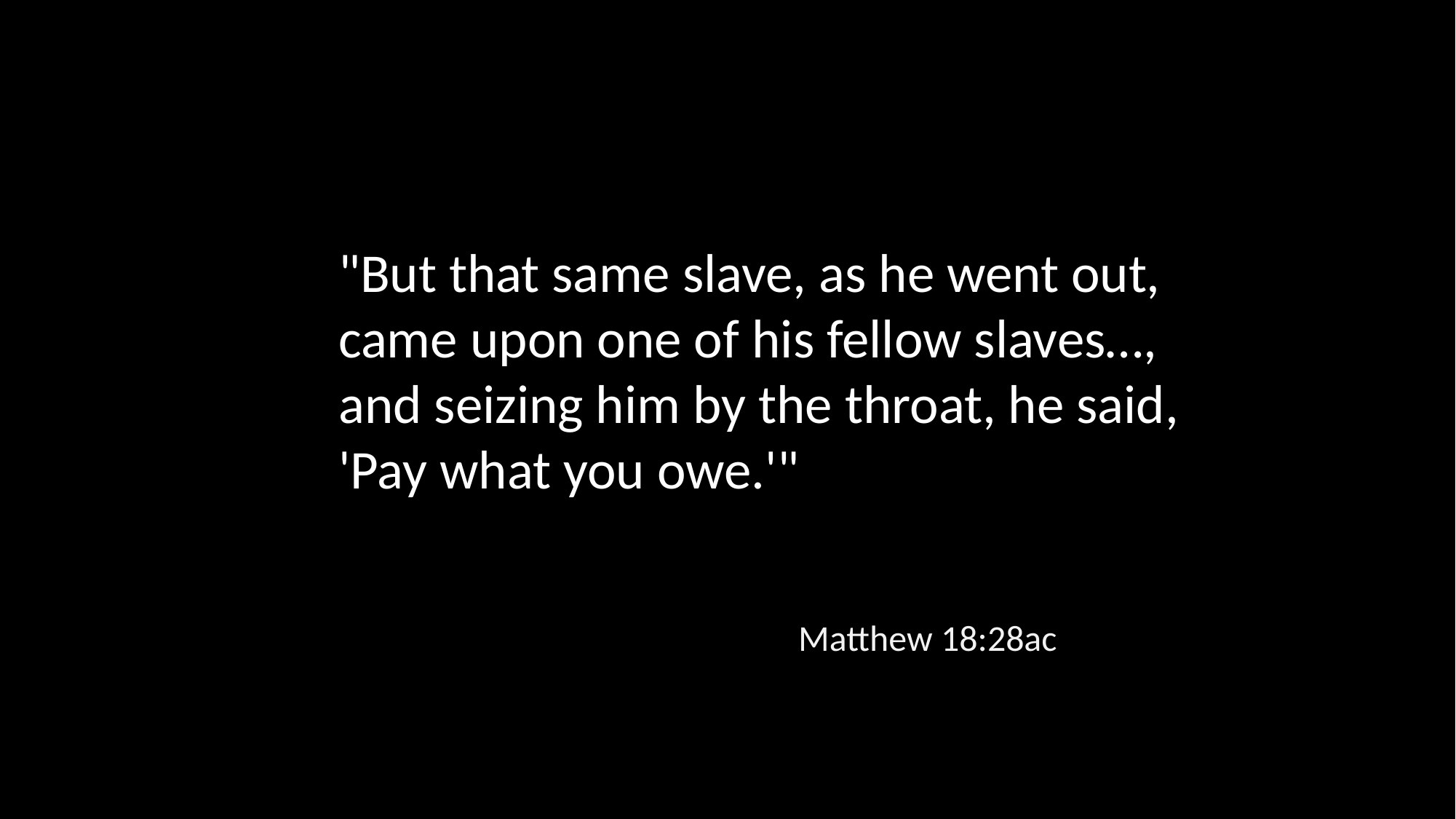

"But that same slave, as he went out, came upon one of his fellow slaves…, and seizing him by the throat, he said, 'Pay what you owe.'"
Matthew 18:28ac